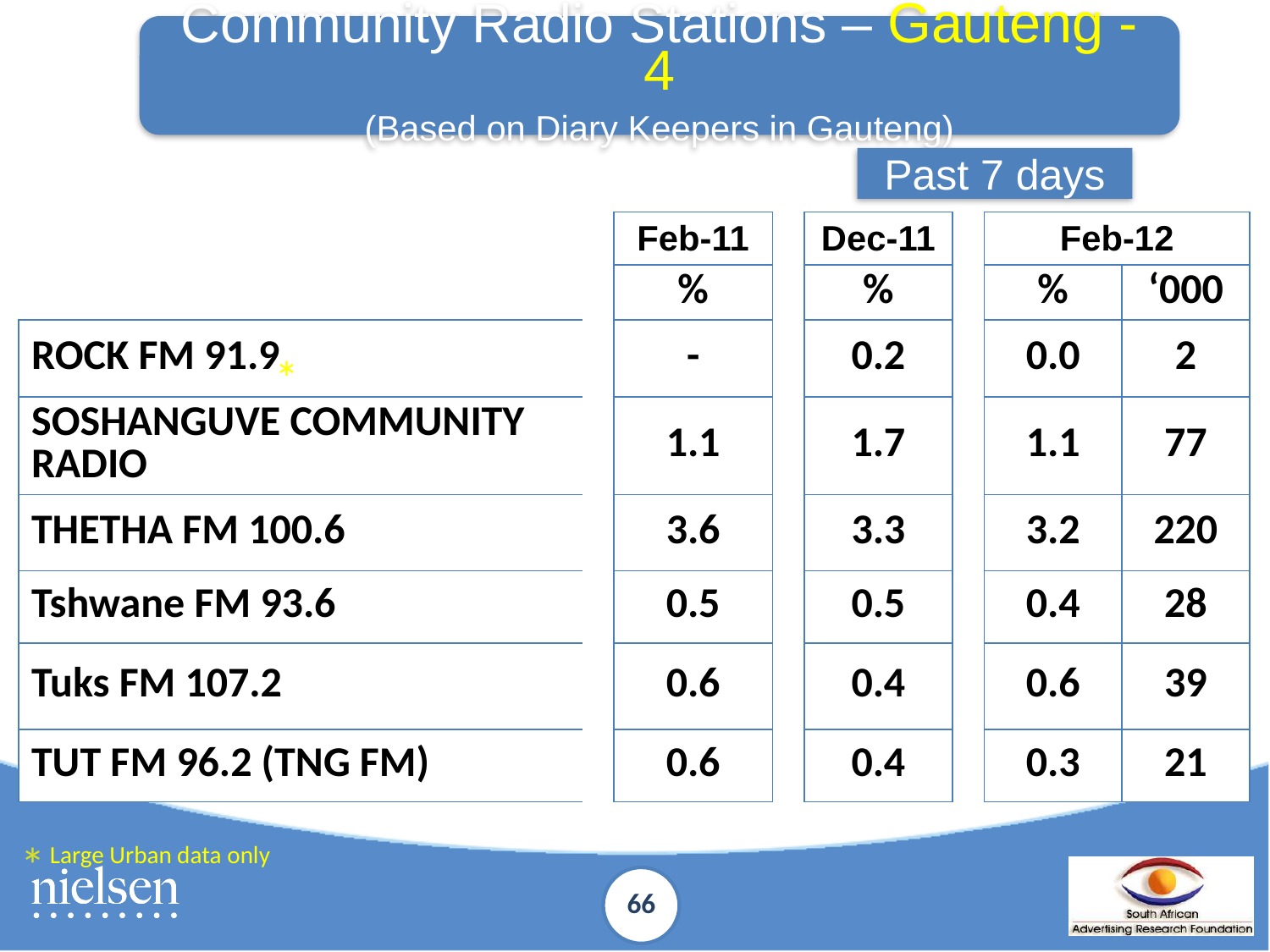

Community Radio Stations – Gauteng - 4
(Based on Diary Keepers in Gauteng)
Past 7 days
|  |  | Feb-11 |  | Dec-11 |  | Feb-12 |  |
| --- | --- | --- | --- | --- | --- | --- | --- |
|  |  | % |  | % |  | % | ‘000 |
| ROCK FM 91.9 |  | - |  | 0.2 |  | 0.0 | 2 |
| SOSHANGUVE COMMUNITY RADIO |  | 1.1 |  | 1.7 |  | 1.1 | 77 |
| THETHA FM 100.6 |  | 3.6 |  | 3.3 |  | 3.2 | 220 |
| Tshwane FM 93.6 |  | 0.5 |  | 0.5 |  | 0.4 | 28 |
| Tuks FM 107.2 |  | 0.6 |  | 0.4 |  | 0.6 | 39 |
| TUT FM 96.2 (TNG FM) |  | 0.6 |  | 0.4 |  | 0.3 | 21 |
*
*
Large Urban data only